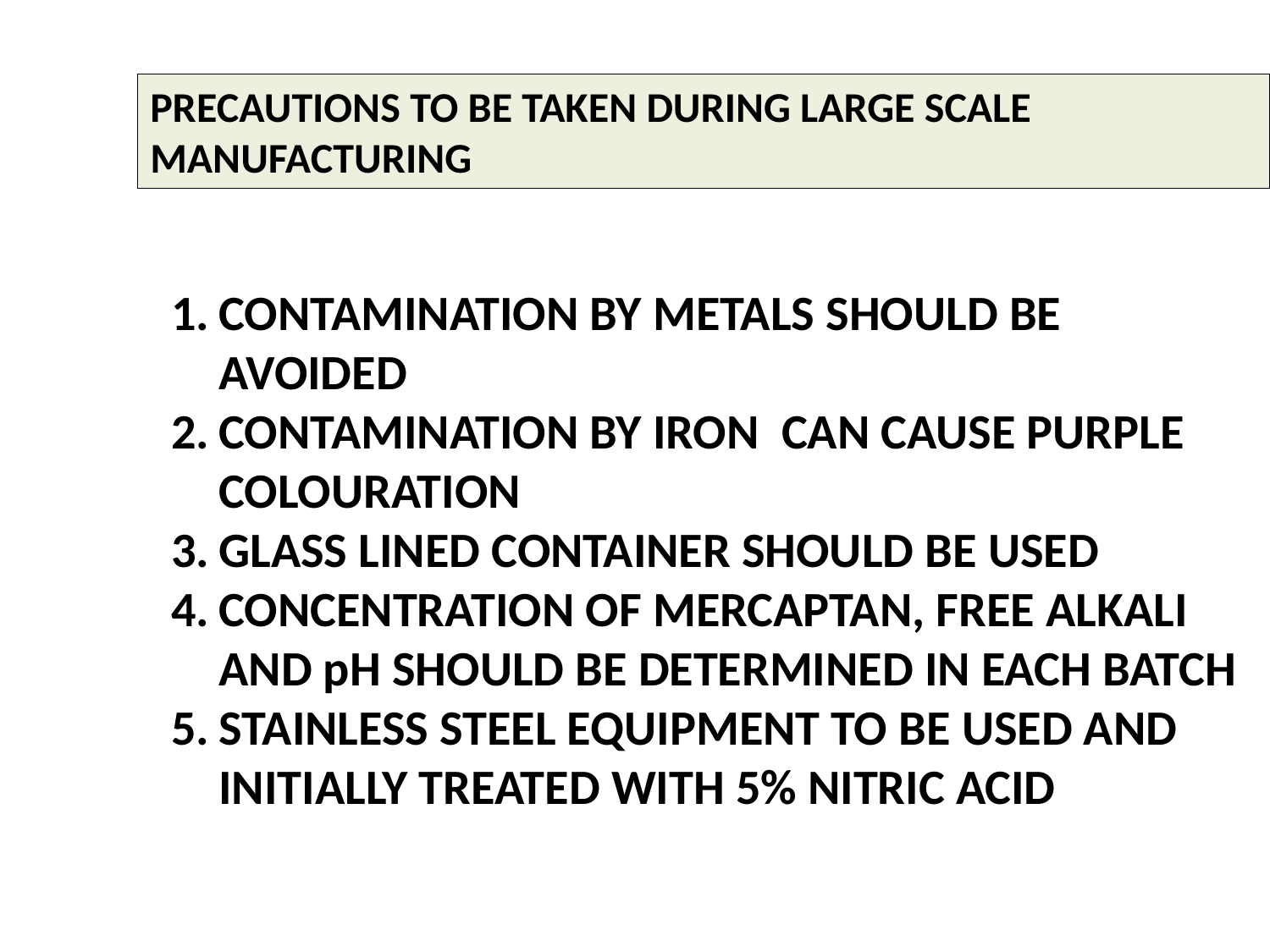

PRECAUTIONS TO BE TAKEN DURING LARGE SCALE MANUFACTURING
CONTAMINATION BY METALS SHOULD BE AVOIDED
CONTAMINATION BY IRON  CAN CAUSE PURPLE COLOURATION
GLASS LINED CONTAINER SHOULD BE USED
CONCENTRATION OF MERCAPTAN, FREE ALKALI AND pH SHOULD BE DETERMINED IN EACH BATCH
STAINLESS STEEL EQUIPMENT TO BE USED AND INITIALLY TREATED WITH 5% NITRIC ACID